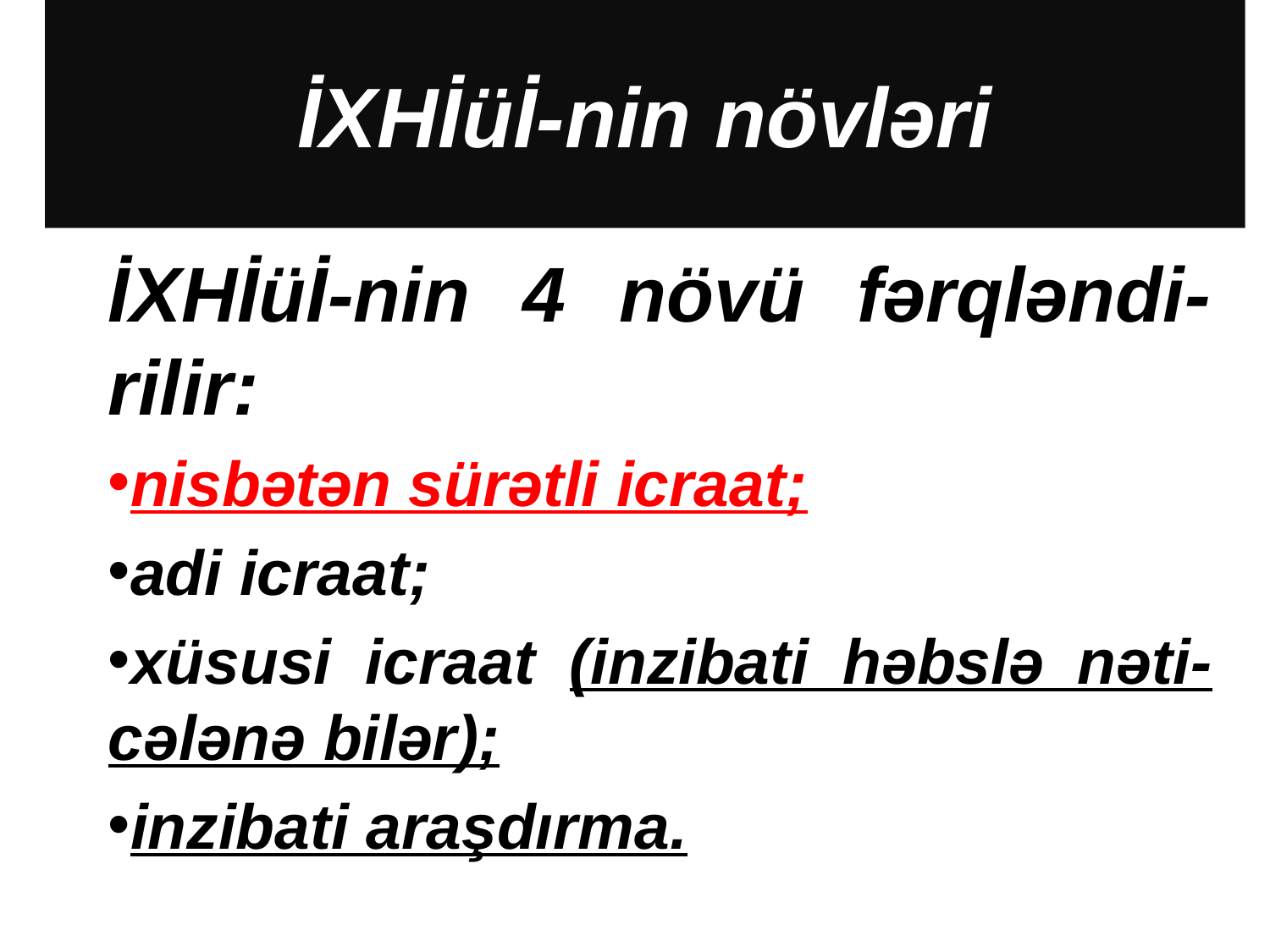

# İXHİüİ-nin növləri
İXHİüİ-nin 4 növü fərqləndi-rilir:
nisbətən sürətli icraat;
adi icraat;
xüsusi icraat (inzibati həbslə nəti-cələnə bilər);
inzibati araşdırma.